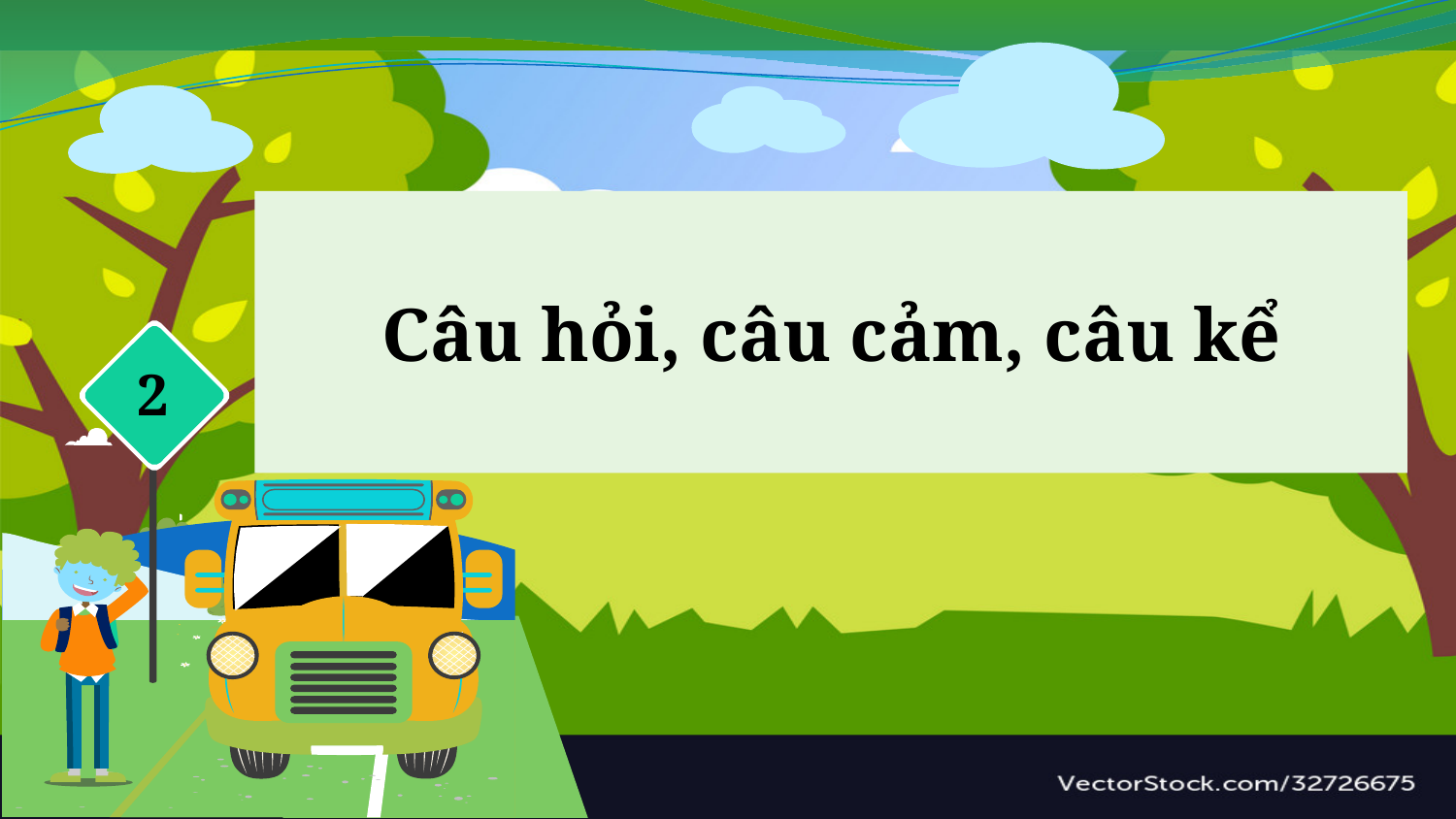

Câu hỏi, câu cảm, câu kể
Hãy kể các kiểu câu mà em đã được học ?

2